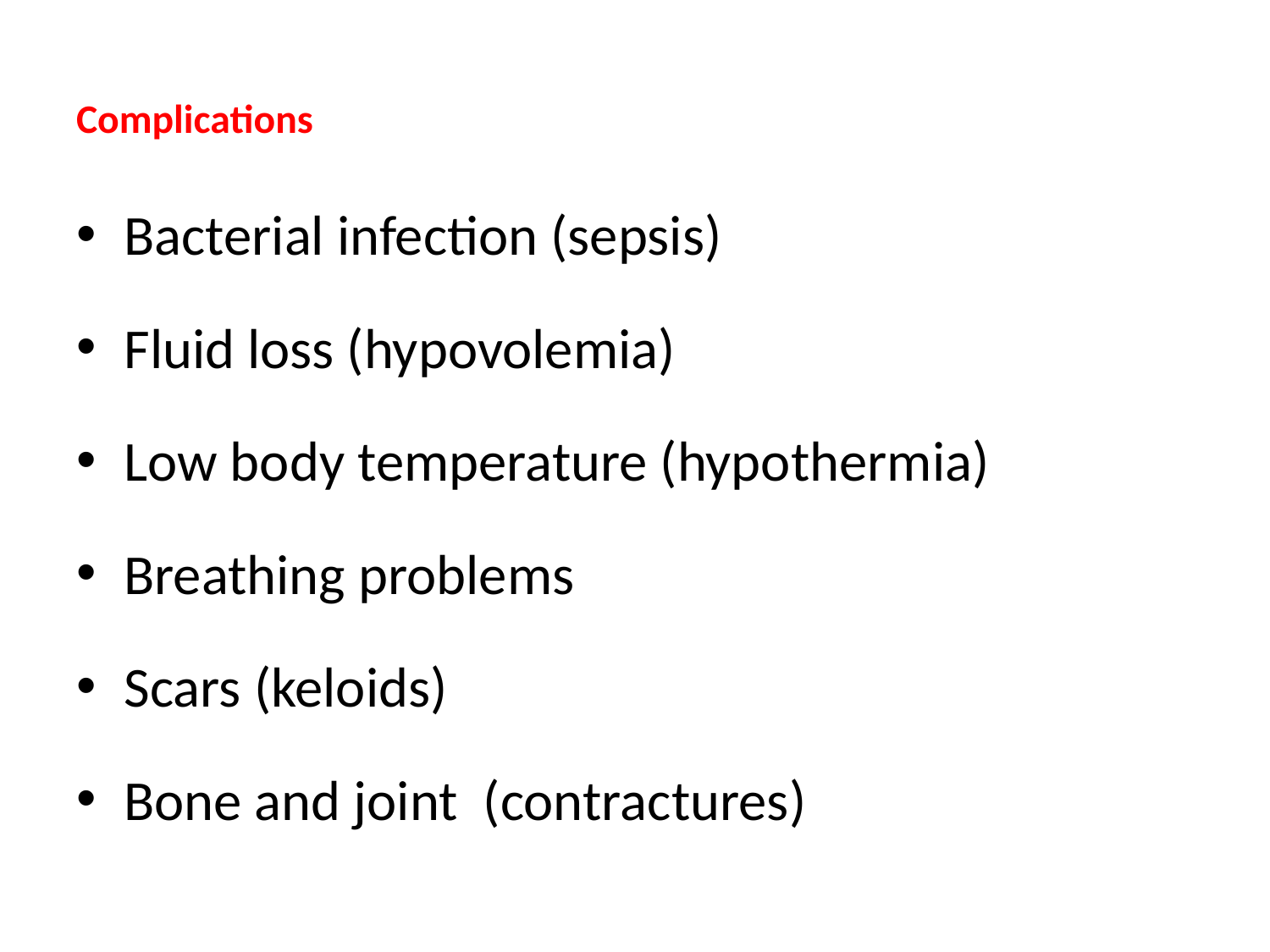

# Complications
Bacterial infection (sepsis)
Fluid loss (hypovolemia)
Low body temperature (hypothermia)
Breathing problems
Scars (keloids)
Bone and joint  (contractures)